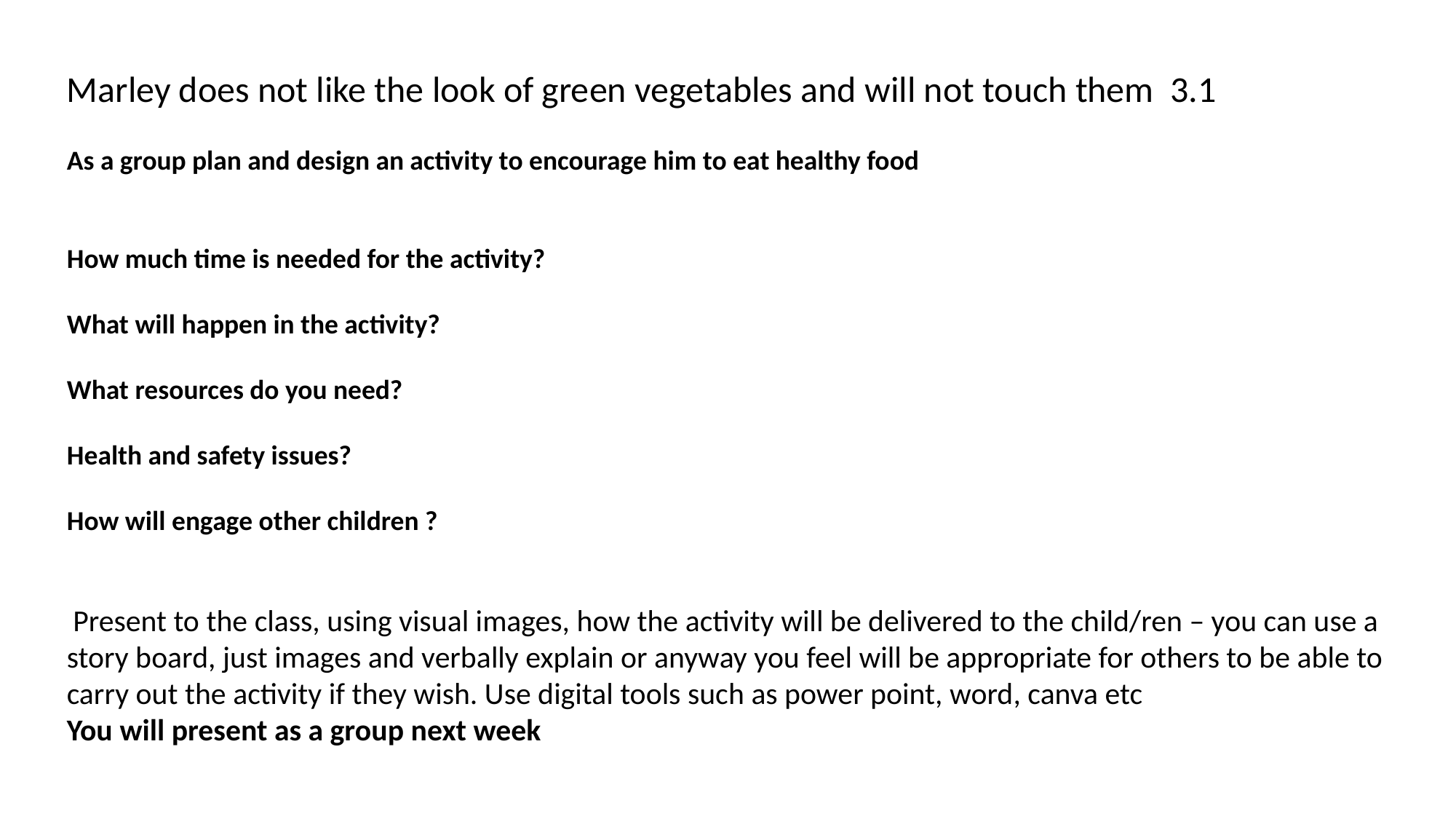

Marley does not like the look of green vegetables and will not touch them  3.1

As a group plan and design an activity to encourage him to eat healthy food

How much time is needed for the activity?

What will happen in the activity?

What resources do you need?

Health and safety issues?

How will engage other children ?

 Present to the class, using visual images, how the activity will be delivered to the child/ren – you can use a story board, just images and verbally explain or anyway you feel will be appropriate for others to be able to carry out the activity if they wish. Use digital tools such as power point, word, canva etc
You will present as a group next week